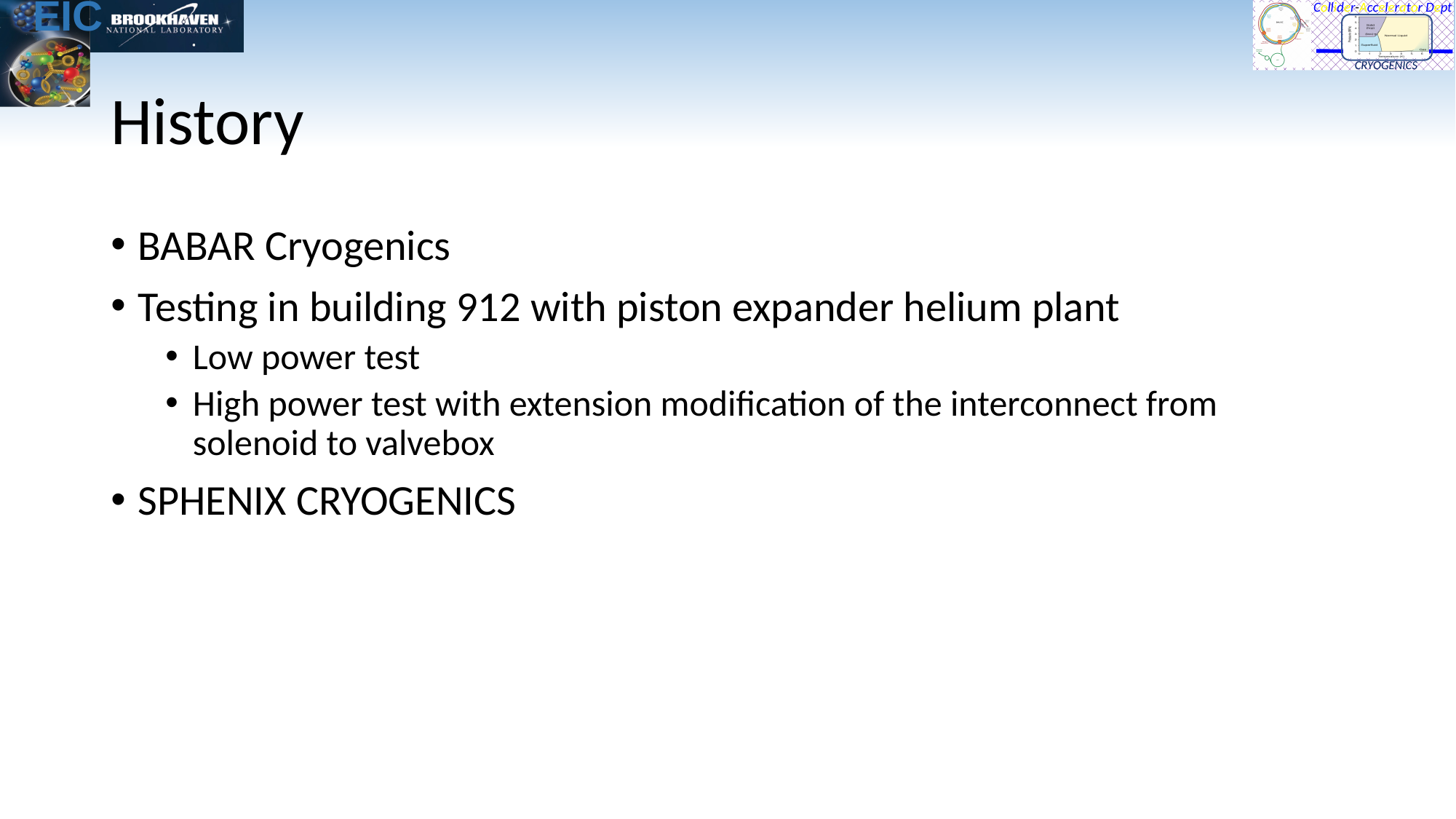

# History
BABAR Cryogenics
Testing in building 912 with piston expander helium plant
Low power test
High power test with extension modification of the interconnect from solenoid to valvebox
SPHENIX CRYOGENICS